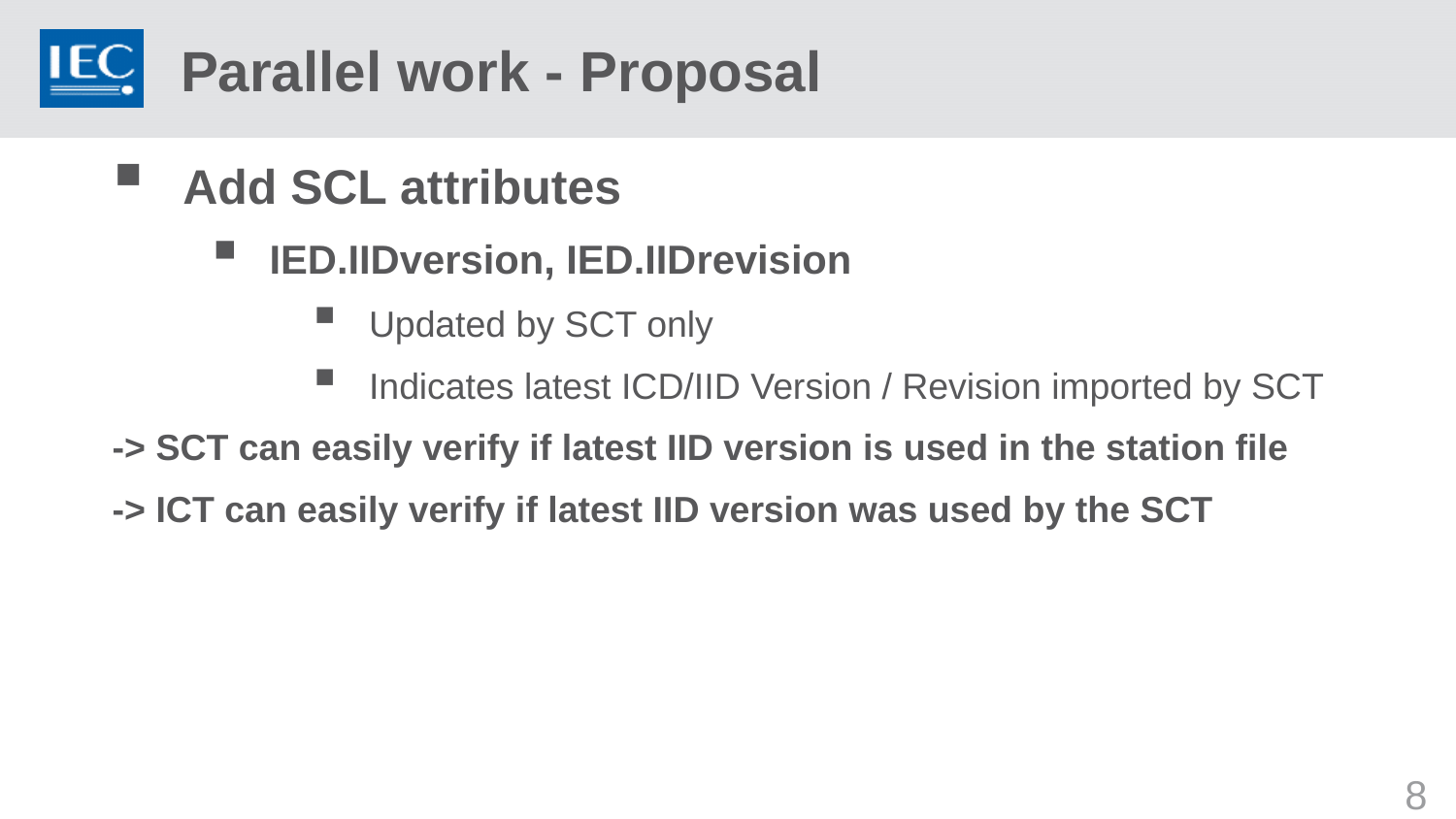

# Parallel work - Proposal
Add SCL attributes
IED.IIDversion, IED.IIDrevision
Updated by SCT only
Indicates latest ICD/IID Version / Revision imported by SCT
-> SCT can easily verify if latest IID version is used in the station file
-> ICT can easily verify if latest IID version was used by the SCT
8